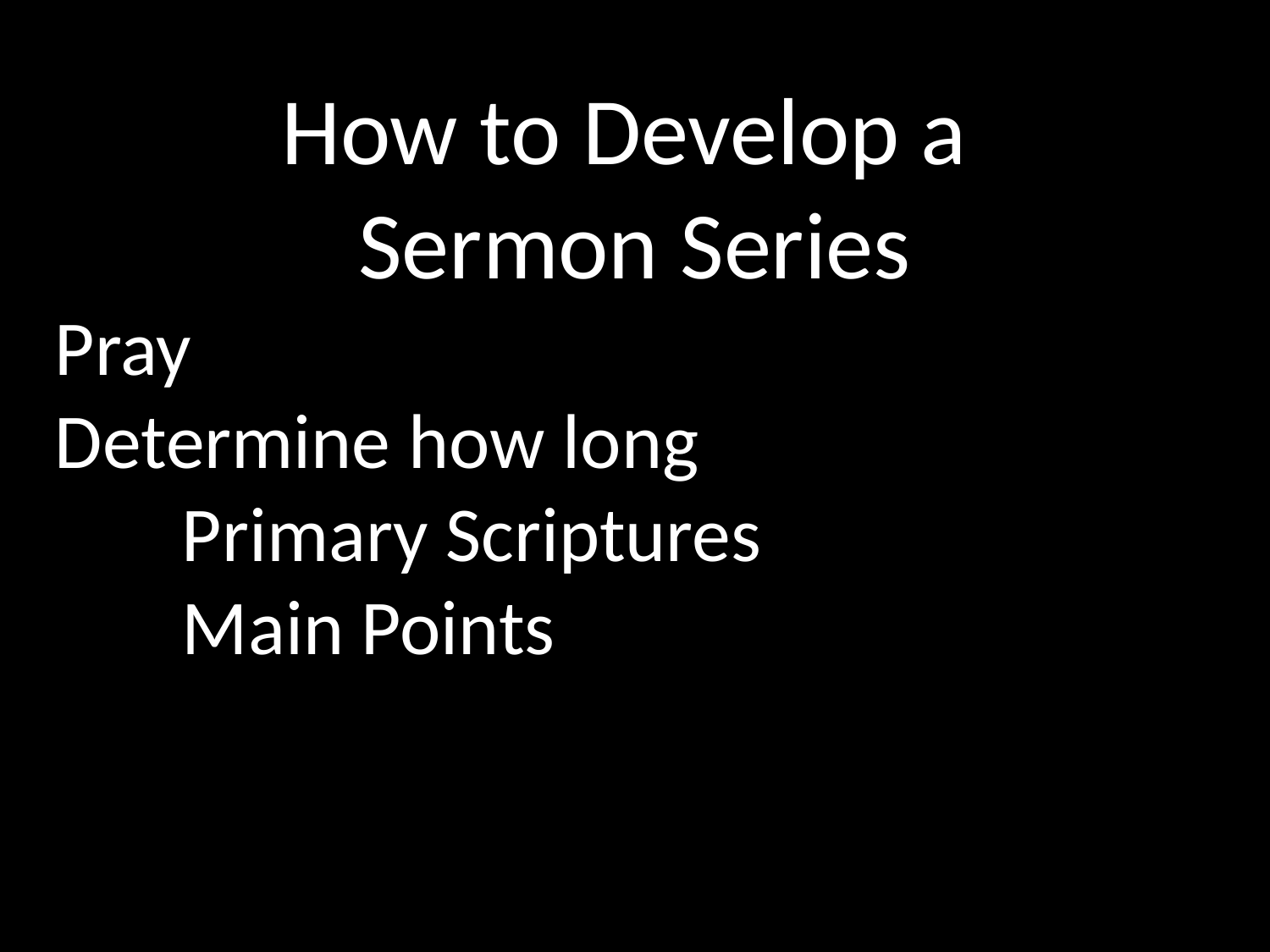

How to Develop a
Sermon Series
Pray
Determine how long
	Primary Scriptures
	Main Points